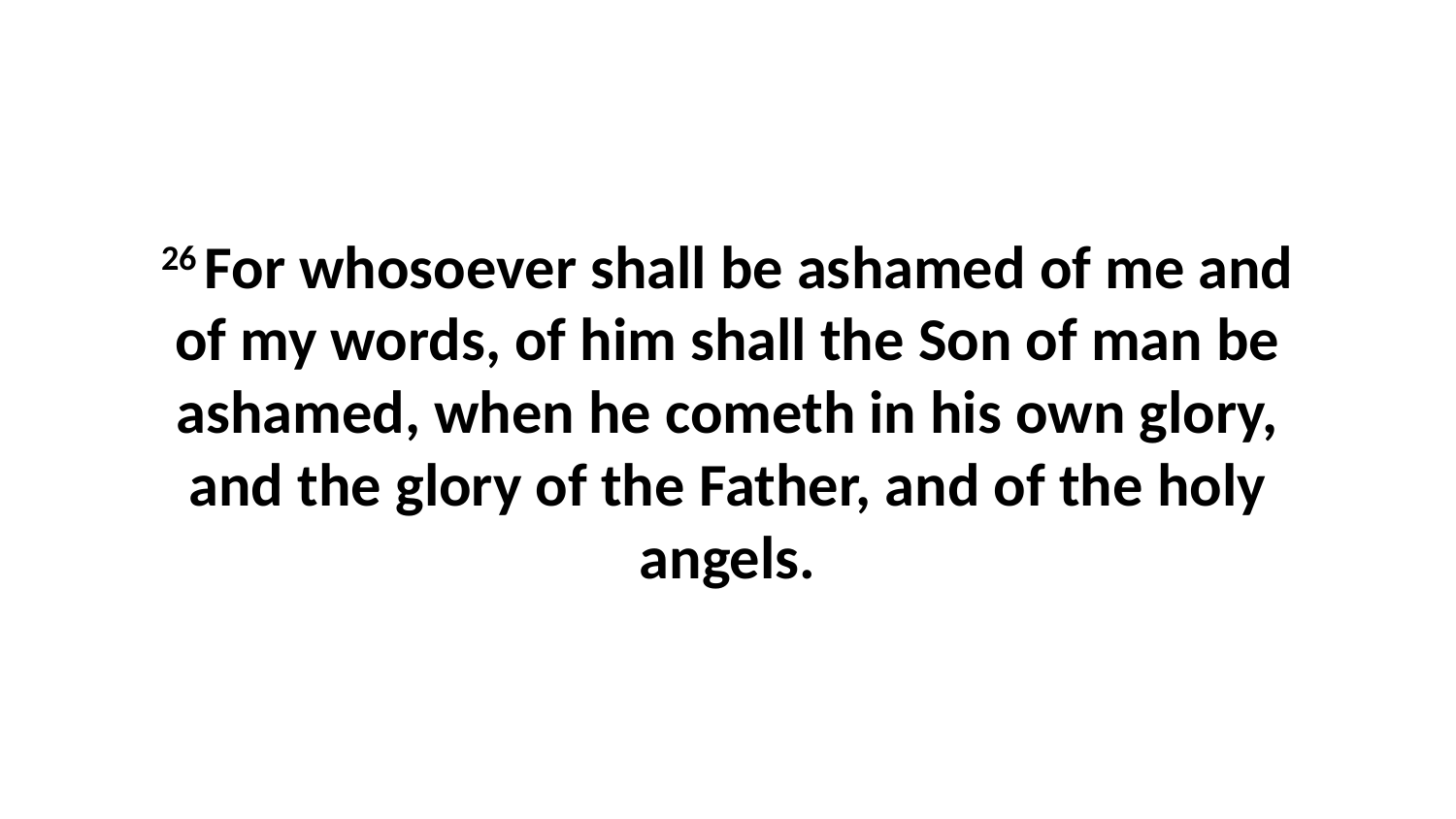

26 For whosoever shall be ashamed of me and of my words, of him shall the Son of man be ashamed, when he cometh in his own glory, and the glory of the Father, and of the holy angels.